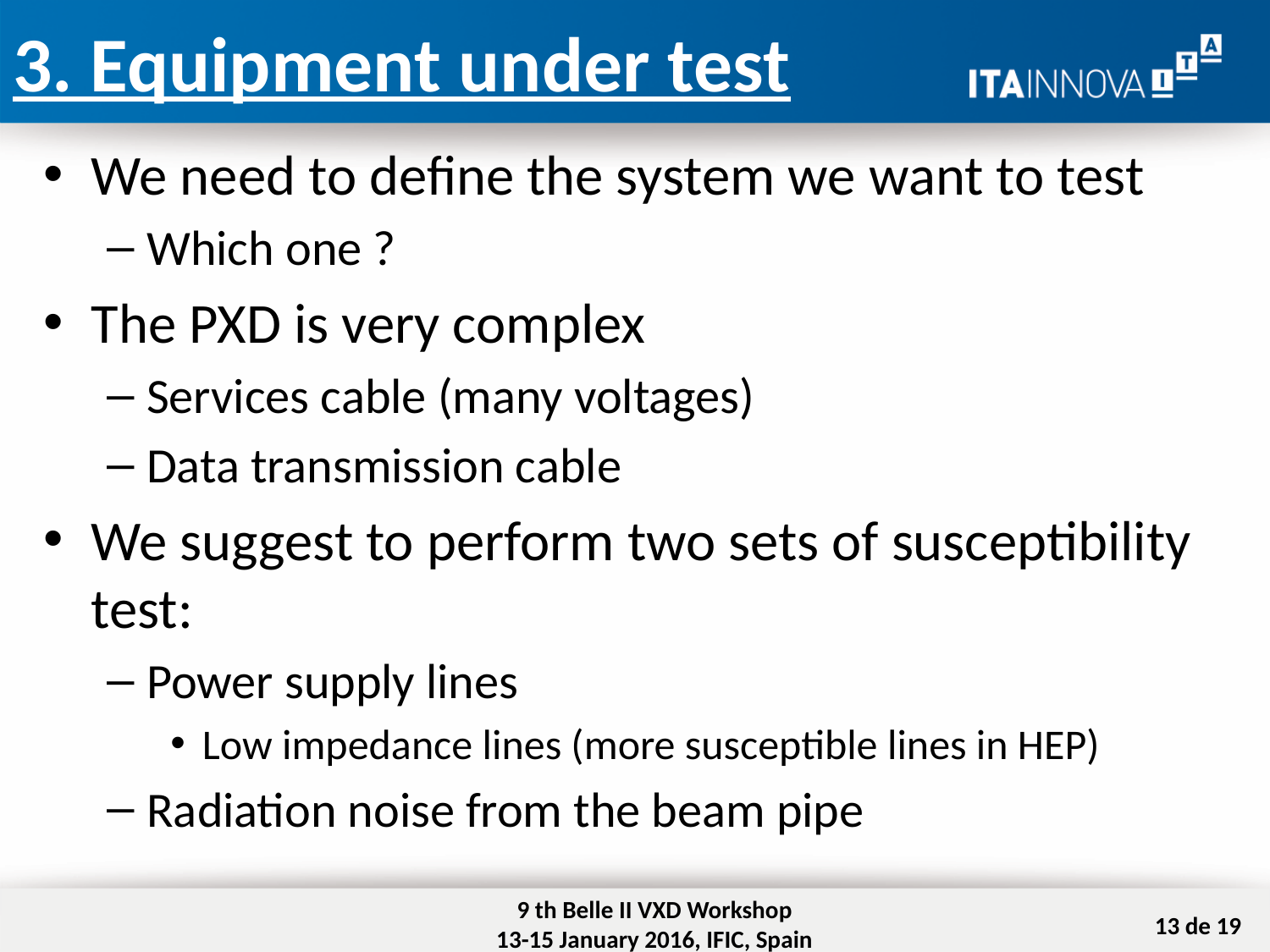

# 3. Equipment under test
We need to define the system we want to test
Which one ?
The PXD is very complex
Services cable (many voltages)
Data transmission cable
We suggest to perform two sets of susceptibility  test:
Power supply lines
Low impedance lines (more susceptible lines in HEP)
Radiation noise from the beam pipe
9 th Belle II VXD Workshop
13-15 January 2016, IFIC, Spain
13 de 19